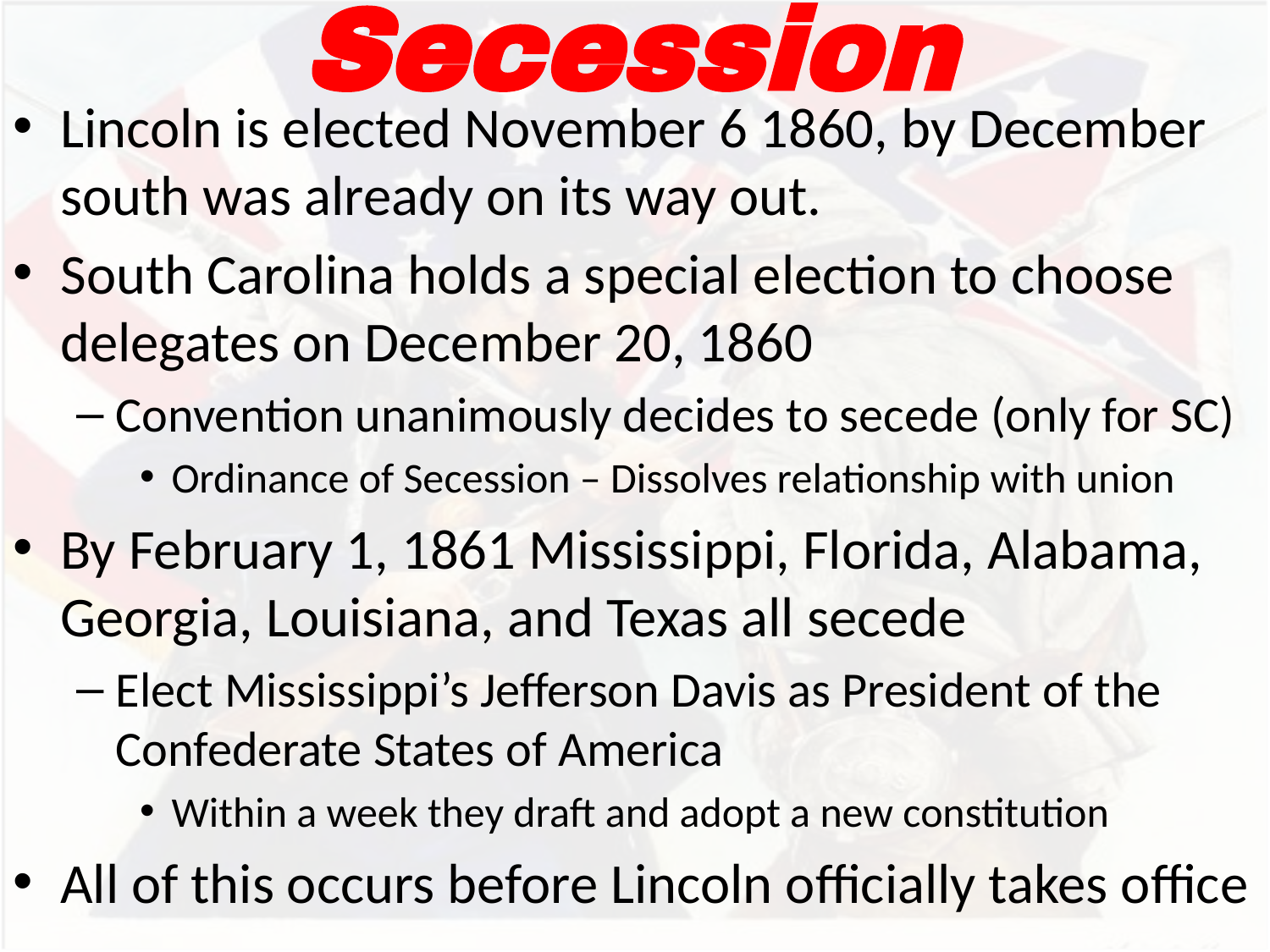

# Secession
Lincoln is elected November 6 1860, by December south was already on its way out.
South Carolina holds a special election to choose delegates on December 20, 1860
Convention unanimously decides to secede (only for SC)
Ordinance of Secession – Dissolves relationship with union
By February 1, 1861 Mississippi, Florida, Alabama, Georgia, Louisiana, and Texas all secede
Elect Mississippi’s Jefferson Davis as President of the Confederate States of America
Within a week they draft and adopt a new constitution
All of this occurs before Lincoln officially takes office